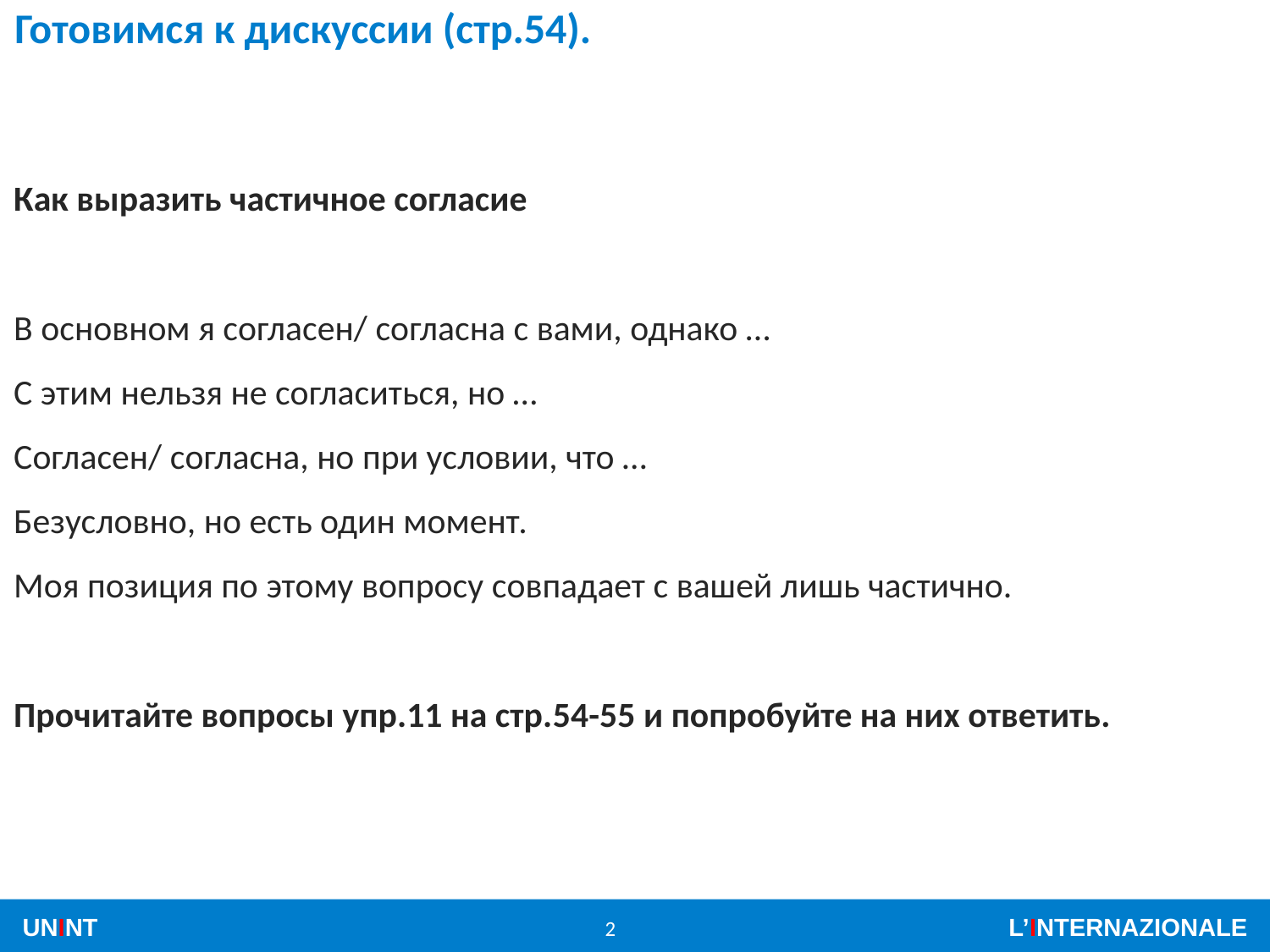

# Готовимся к дискуссии (стр.54).

Как выразить частичное согласие

В основном я согласен/ согласна с вами, однако …
С этим нельзя не согласиться, но …
Согласен/ согласна, но при условии, что …
Безусловно, но есть один момент.
Моя позиция по этому вопросу совпадает с вашей лишь частично.

Прочитайте вопросы упр.11 на стр.54-55 и попробуйте на них ответить.

2